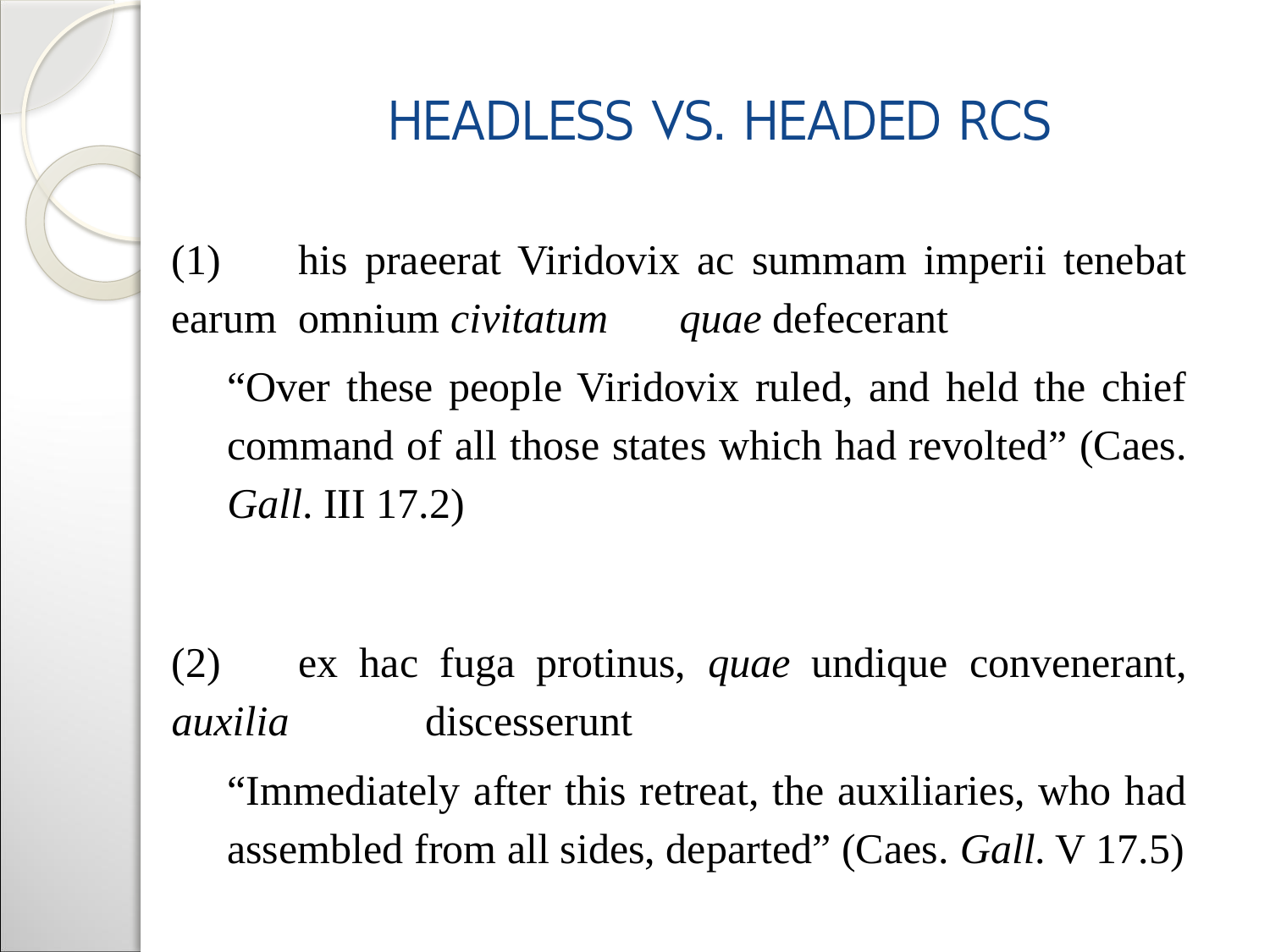

# Headless vs. headed RCs
(1)	his praeerat Viridovix ac summam imperii tenebat earum 	omnium civitatum 	quae defecerant
“Over these people Viridovix ruled, and held the chief command of all those states which had revolted” (Caes. Gall. III 17.2)

(2)	ex hac fuga protinus, quae undique convenerant, auxilia 	discesserunt
“Immediately after this retreat, the auxiliaries, who had assembled from all sides, departed” (Caes. Gall. V 17.5)